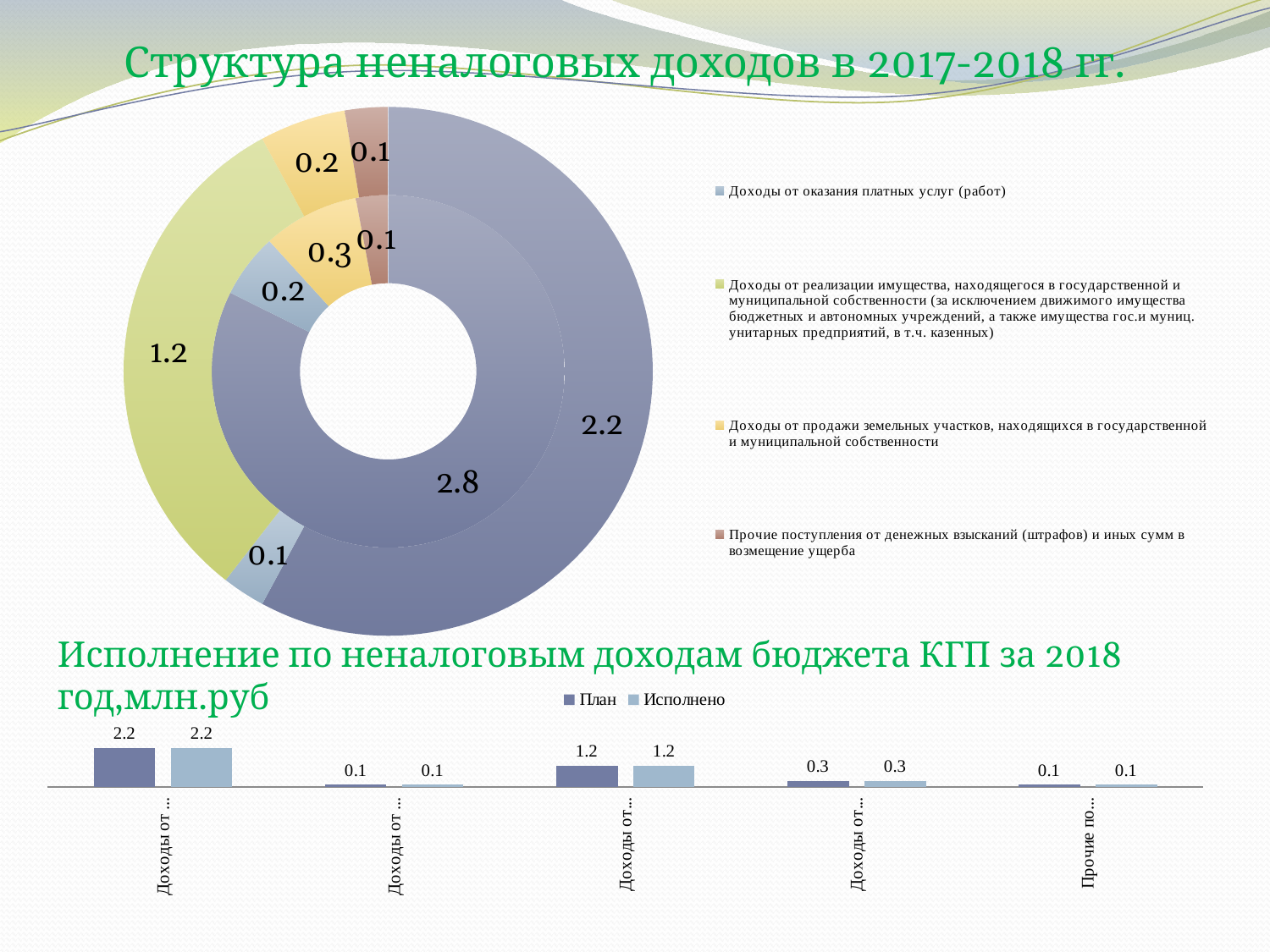

# Структура неналоговых доходов в 2017-2018 гг.

### Chart

| Category | 2018год | 2017год |
|---|---|---|
| Доходы от сдачи в аренду имущества, находящегося в государственной и муниципальной собственности | 2.8 | 2.2 |
| Доходы от оказания платных услуг (работ) | 0.2 | 0.1 |
| Доходы от реализации имущества, находящегося в государственной и муниципальной собственности (за исключением движимого имущества бюджетных и автономных учреждений, а также имущества гос.и муниц. унитарных предприятий, в т.ч. казенных) | 0.0 | 1.2 |
| Доходы от продажи земельных участков, находящихся в государственной  и муниципальной собственности | 0.3000000000000001 | 0.2 |
| Прочие поступления от денежных взысканий (штрафов) и иных сумм в возмещение ущерба | 0.1 | 0.1 |
Исполнение по неналоговым доходам бюджета КГП за 2018 год,млн.руб

### Chart

| Category | План | Исполнено |
|---|---|---|
| Доходы от сдачи в аренду имущества, находящегося в государственной и муниципальной собственности | 2.2 | 2.2 |
| Доходы от оказания платных услуг (работ) | 0.1 | 0.1 |
| Доходы от реализации имущества, находящегося в государственной и муниципальной собственности (за исключением движимого имущества бюджетных и автономных учреждений, а также имущества гос.и муниц. унитарных предприятий, в т.ч. казенных) | 1.2 | 1.2 |
| Доходы от продажи земельных участков, находящихся в государственной  и муниципальной собственности | 0.3000000000000003 | 0.3000000000000003 |
| Прочие поступления от денежных взысканий (штрафов) и иных сумм в возмещение ущерба | 0.1 | 0.1 |